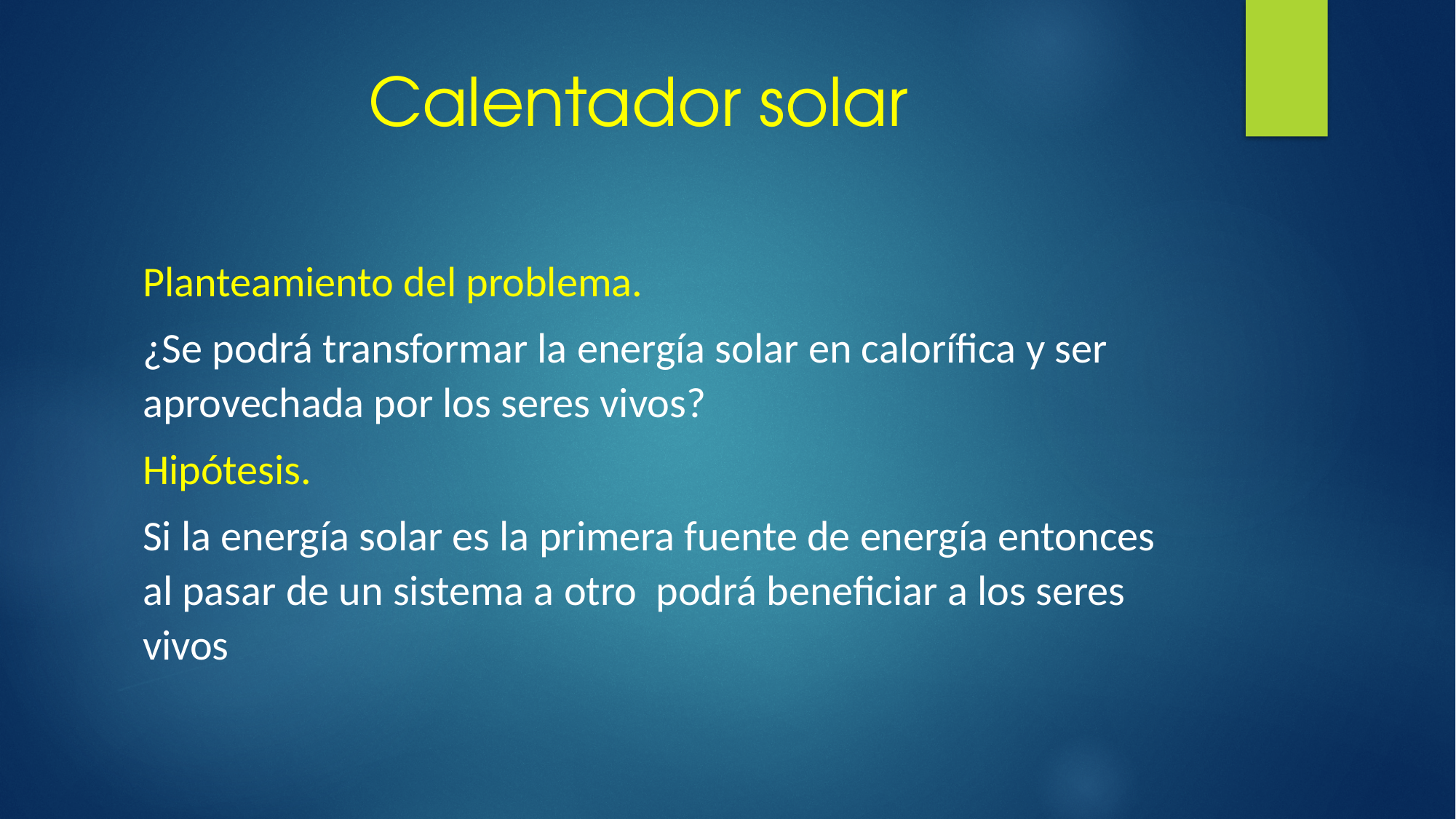

# Calentador solar
Planteamiento del problema.
¿Se podrá transformar la energía solar en calorífica y ser aprovechada por los seres vivos?
Hipótesis.
Si la energía solar es la primera fuente de energía entonces al pasar de un sistema a otro  podrá beneficiar a los seres vivos